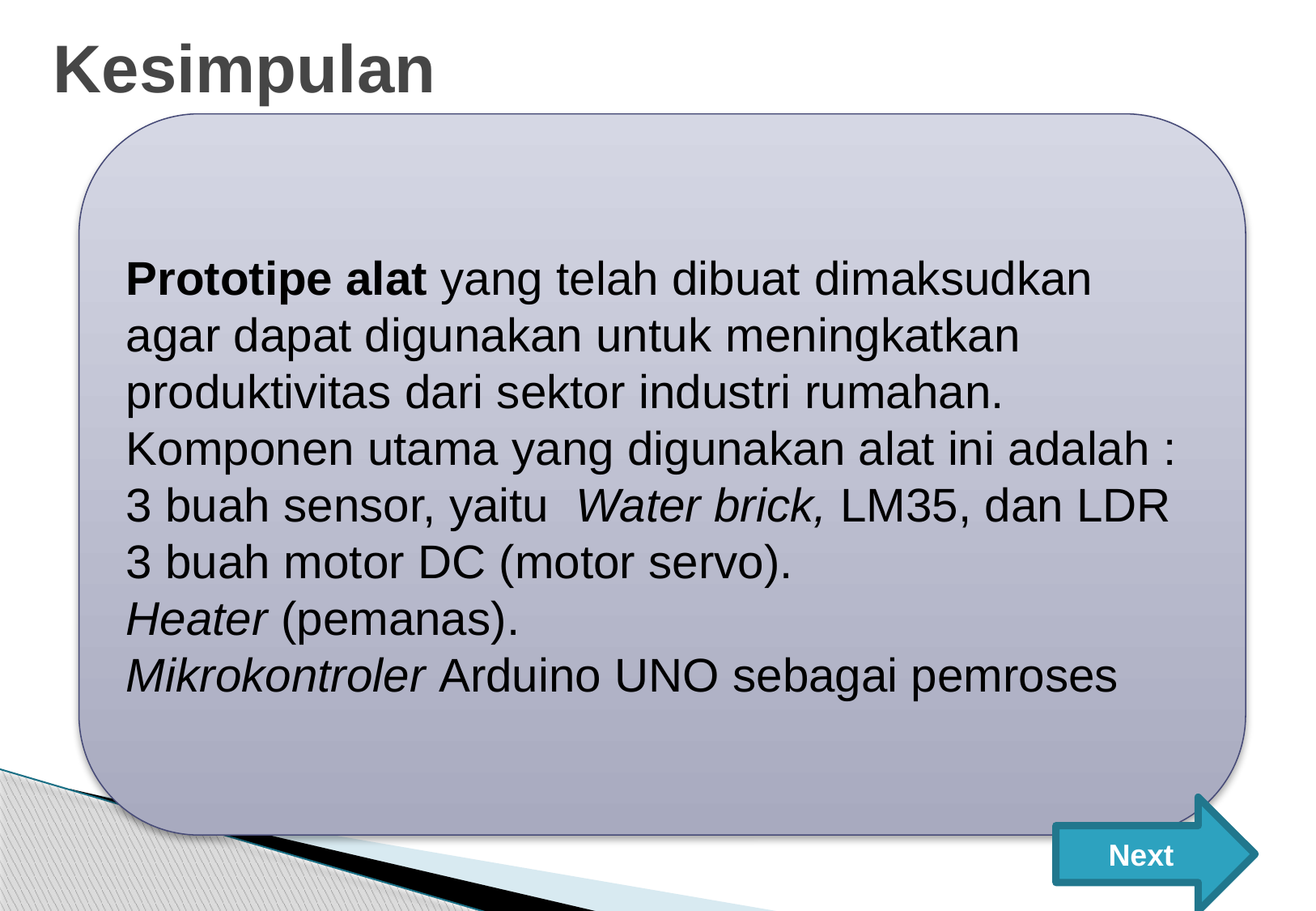

Kesimpulan
Prototipe alat yang telah dibuat dimaksudkan agar dapat digunakan untuk meningkatkan produktivitas dari sektor industri rumahan.
Komponen utama yang digunakan alat ini adalah :
3 buah sensor, yaitu  Water brick, LM35, dan LDR
3 buah motor DC (motor servo).
Heater (pemanas).
Mikrokontroler Arduino UNO sebagai pemroses
Next